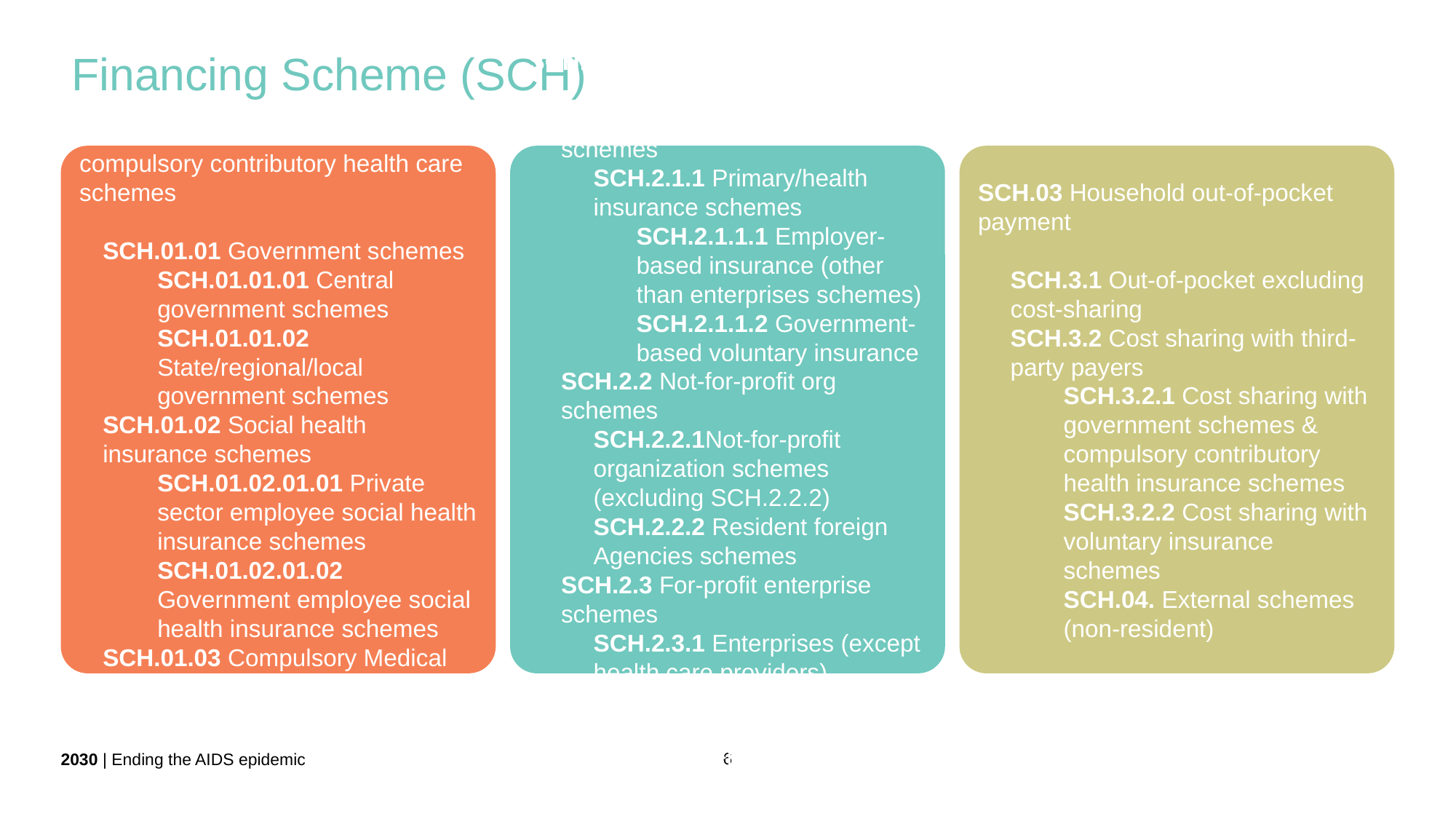

Financing Scheme (SCH)
SCH.01 Government schemes and compulsory contributory health care schemes

SCH.01.01 Government schemes
SCH.01.01.01 Central government schemes
SCH.01.01.02 State/regional/local government schemes
SCH.01.02 Social health insurance schemes
SCH.01.02.01.01 Private sector employee social health insurance schemes
SCH.01.02.01.02 Government employee social health insurance schemes
SCH.01.03 Compulsory Medical Saving Accounts (CMSA)
SCH.02 Voluntary payment schemes

SCH.2.1 Voluntary insurance schemes
SCH.2.1.1 Primary/health insurance schemes
SCH.2.1.1.1 Employer-based insurance (other than enterprises schemes)
SCH.2.1.1.2 Government-based voluntary insurance
SCH.2.2 Not-for-profit org schemes
SCH.2.2.1Not-for-profit organization schemes (excluding SCH.2.2.2)
SCH.2.2.2 Resident foreign Agencies schemes
SCH.2.3 For-profit enterprise schemes
SCH.2.3.1 Enterprises (except health care providers) schemes
SCH.2.3.2 Health care Providers schemes
SCH.03 Household out-of-pocket payment

SCH.3.1 Out-of-pocket excluding
cost-sharing
SCH.3.2 Cost sharing with third-party payers
SCH.3.2.1 Cost sharing with government schemes & compulsory contributory health insurance schemes
SCH.3.2.2 Cost sharing with voluntary insurance schemes
SCH.04. External schemes
(non-resident)
6